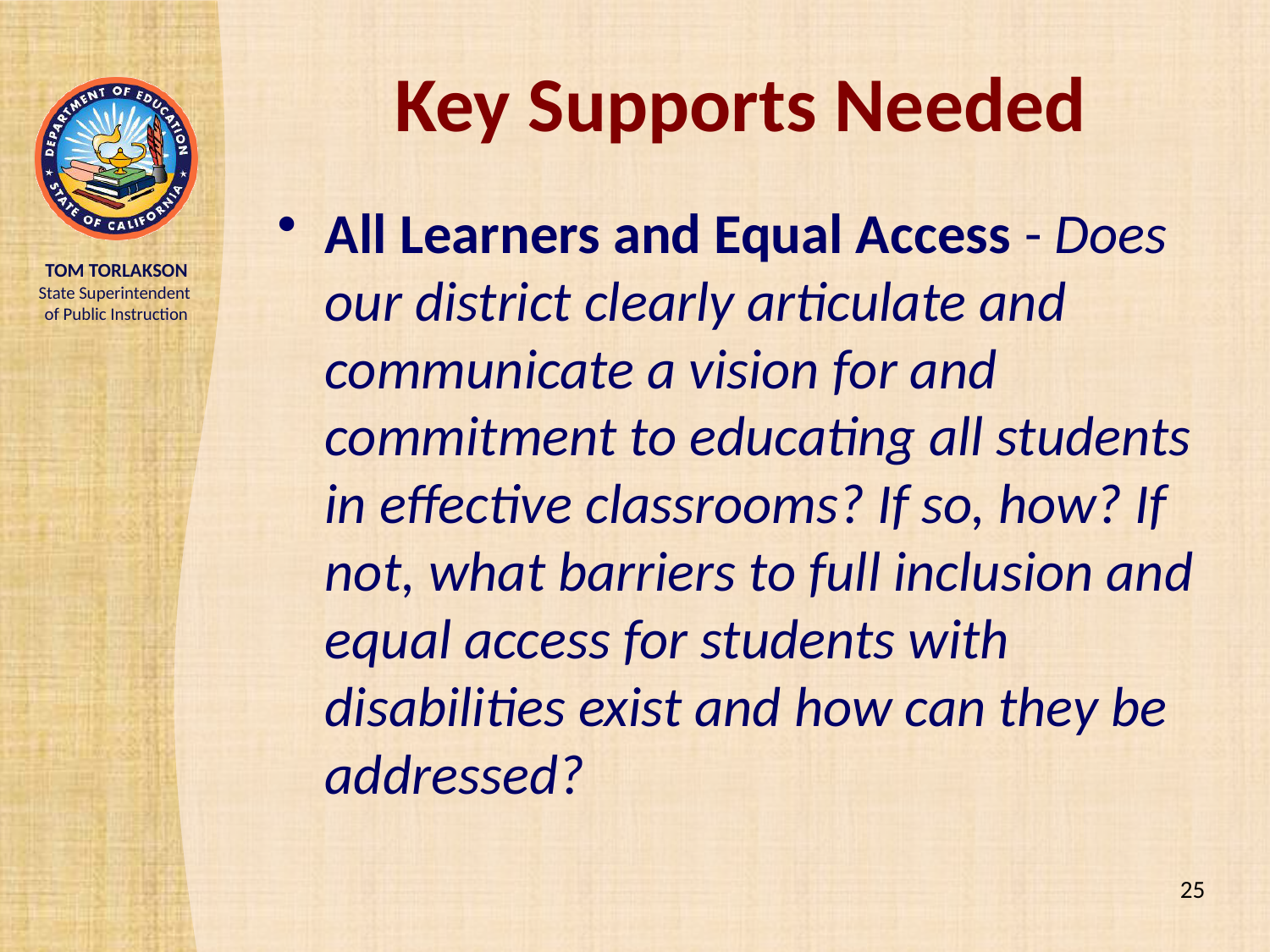

# Key Supports Needed
All Learners and Equal Access - Does our district clearly articulate and communicate a vision for and commitment to educating all students in effective classrooms? If so, how? If not, what barriers to full inclusion and equal access for students with disabilities exist and how can they be addressed?

25